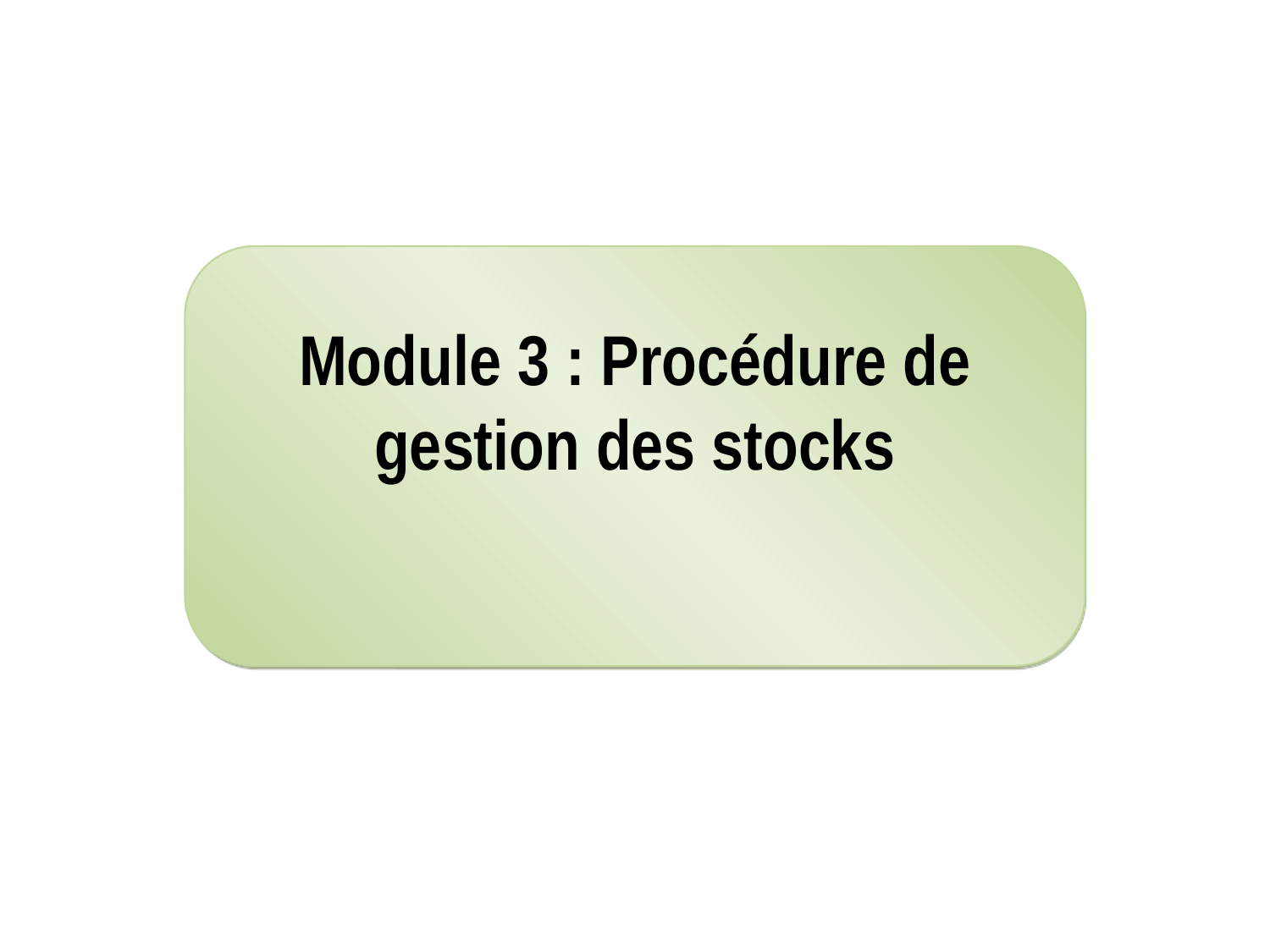

Module 3 : Procédure de gestion des stocks